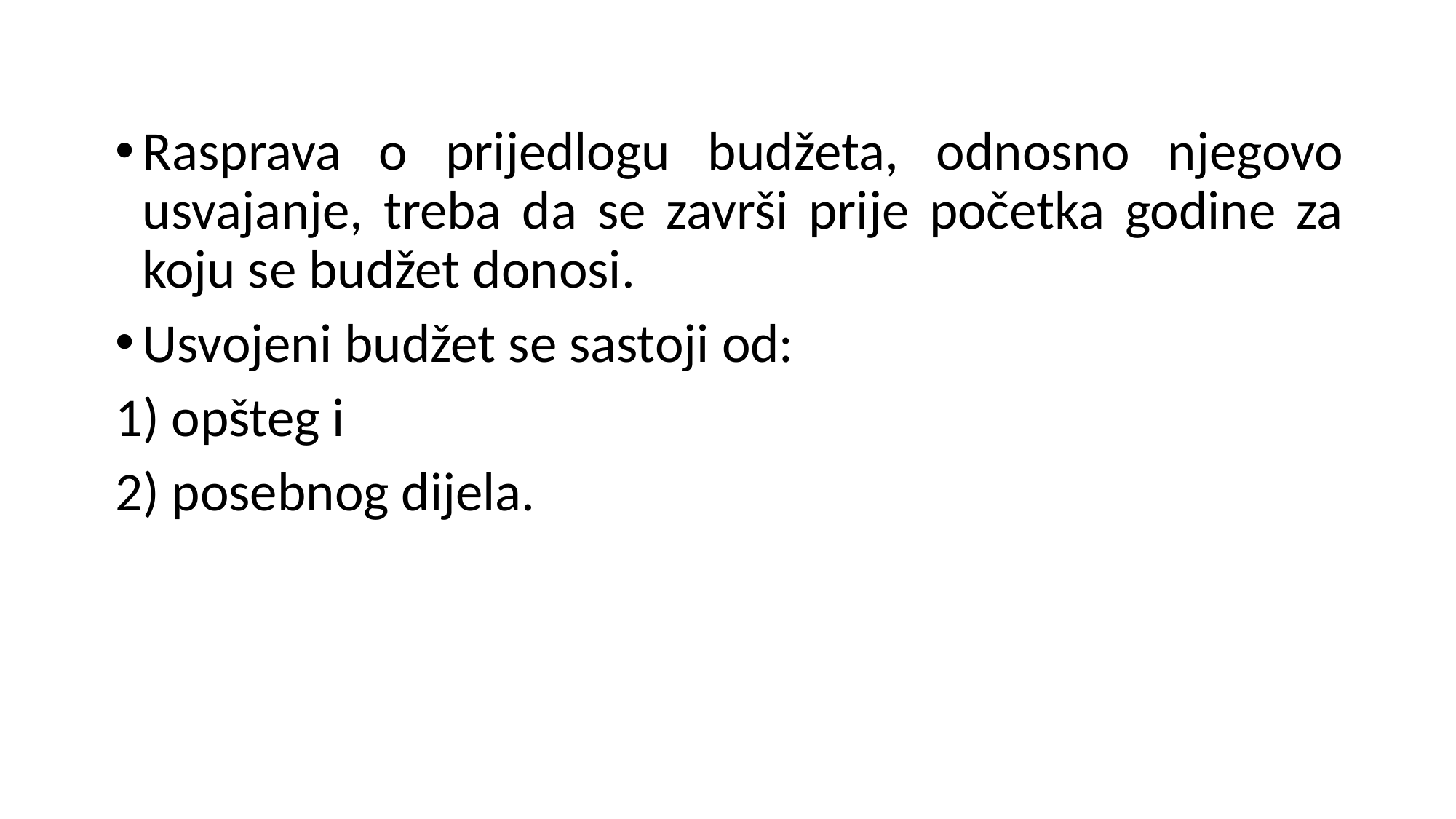

Rasprava o prijedlogu budžeta, odnosno njegovo usvajanje, treba da se završi prije početka godine za koju se budžet donosi.
Usvojeni budžet se sastoji od:
1) opšteg i
2) posebnog dijela.